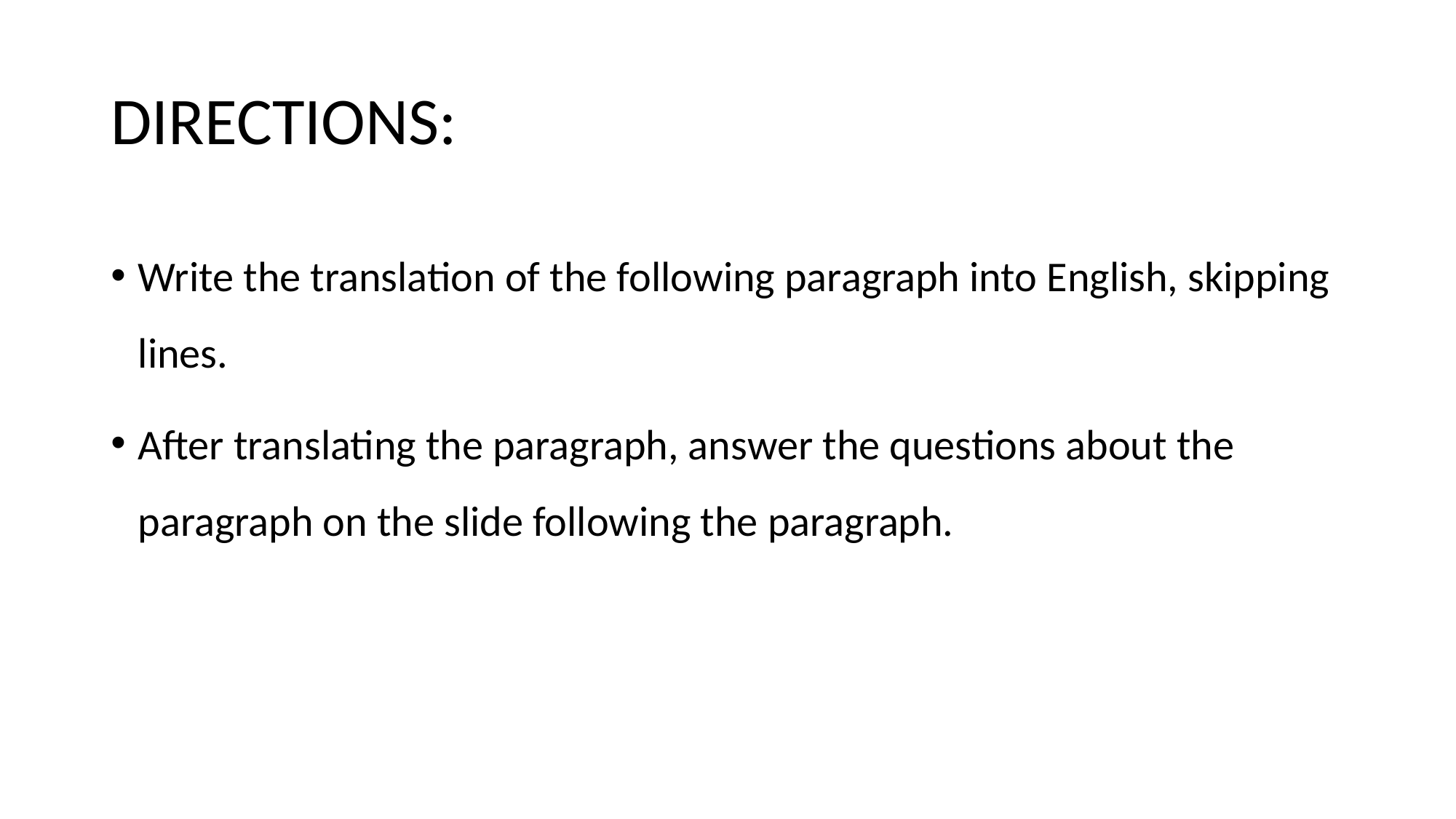

# DIRECTIONS:
Write the translation of the following paragraph into English, skipping lines.
After translating the paragraph, answer the questions about the paragraph on the slide following the paragraph.